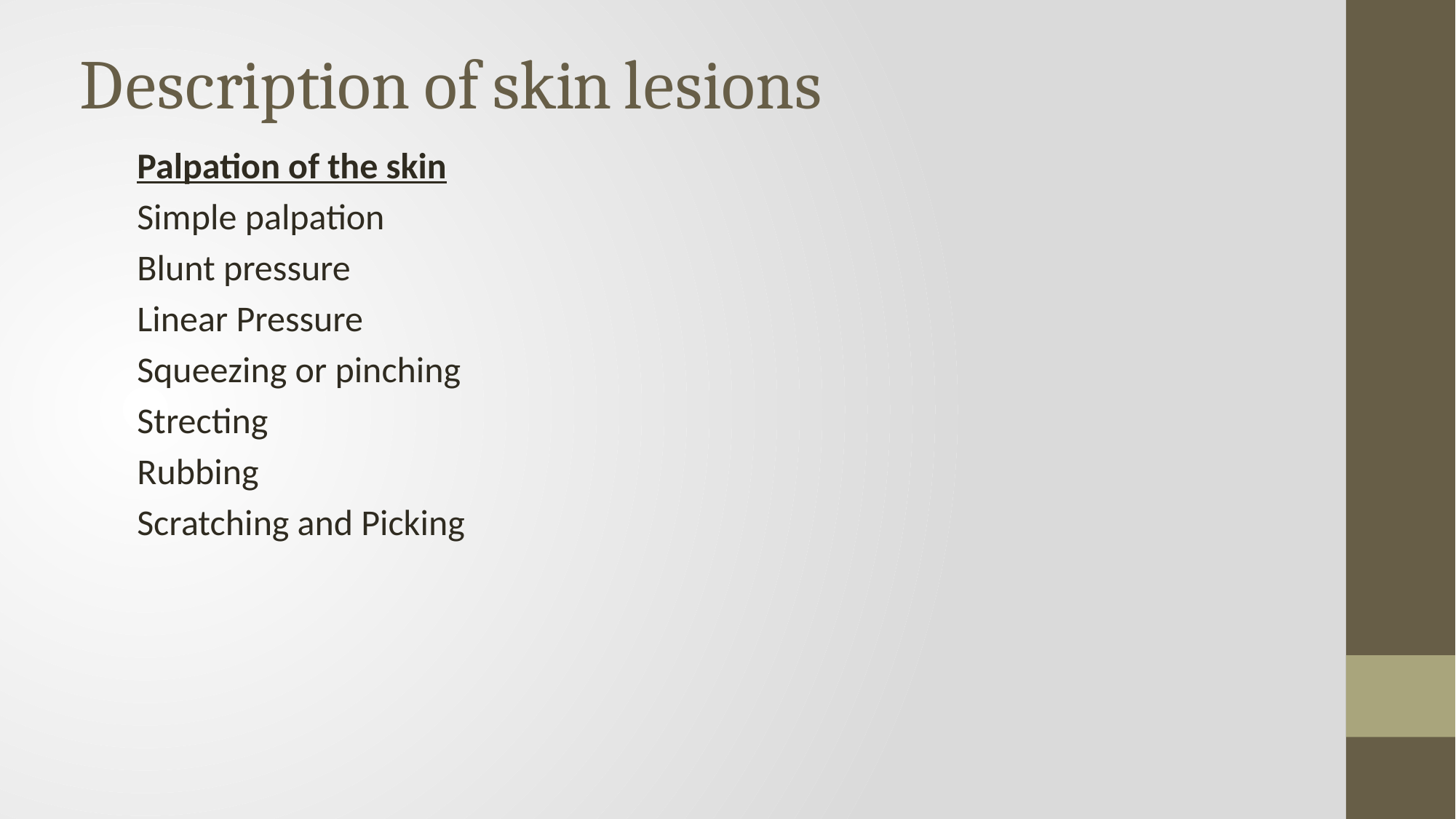

# Description of skin lesions
Palpation of the skin
Simple palpation
Blunt pressure
Linear Pressure
Squeezing or pinching
Strecting
Rubbing
Scratching and Picking